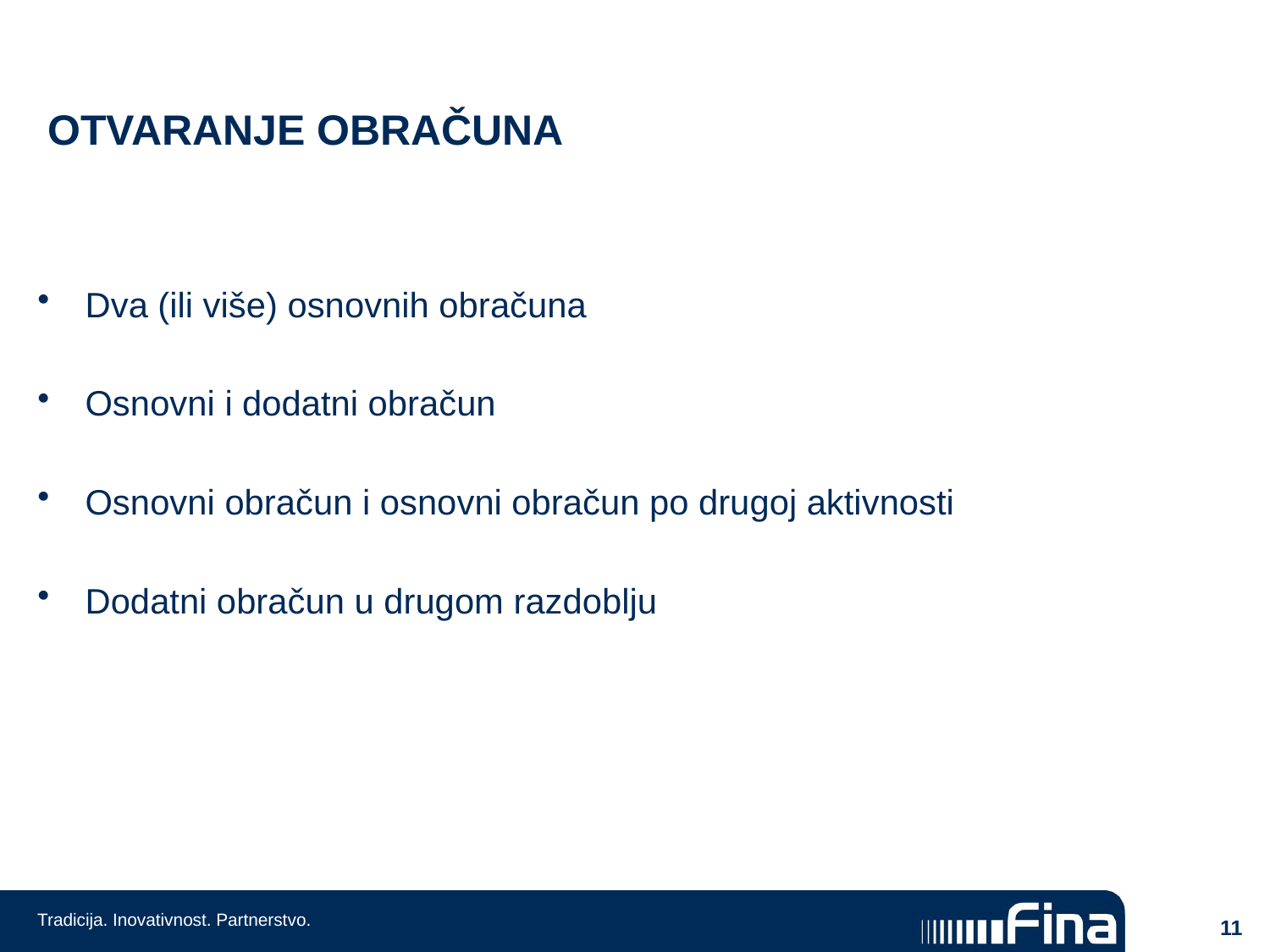

# OTVARANJE OBRAČUNA

Dva (ili više) osnovnih obračuna

Osnovni i dodatni obračun

Osnovni obračun i osnovni obračun po drugoj aktivnosti

Dodatni obračun u drugom razdoblju